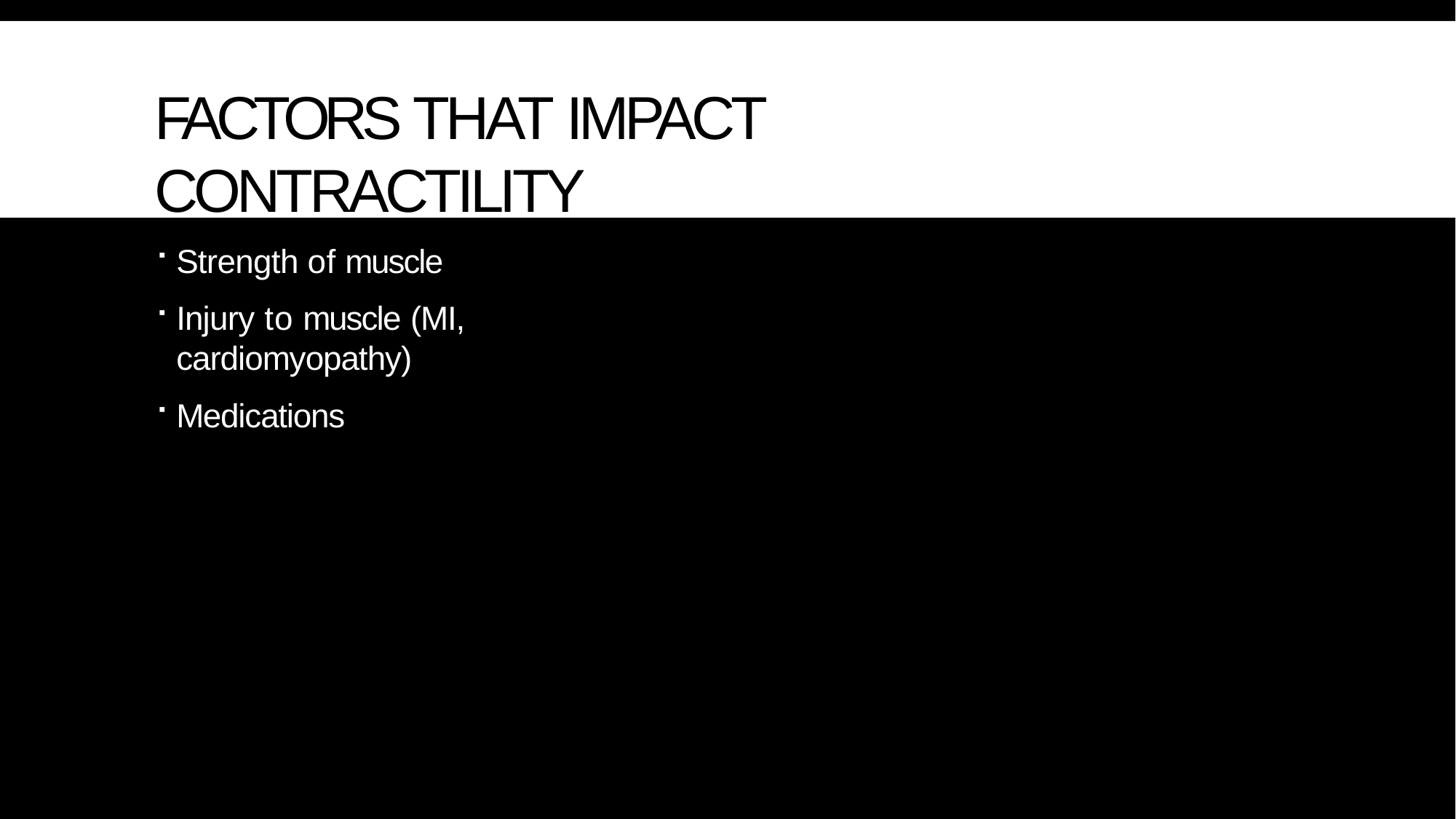

# FACTORS THAT IMPACT CONTRACTILITY
Strength of muscle
Injury to muscle (MI, cardiomyopathy)
Medications